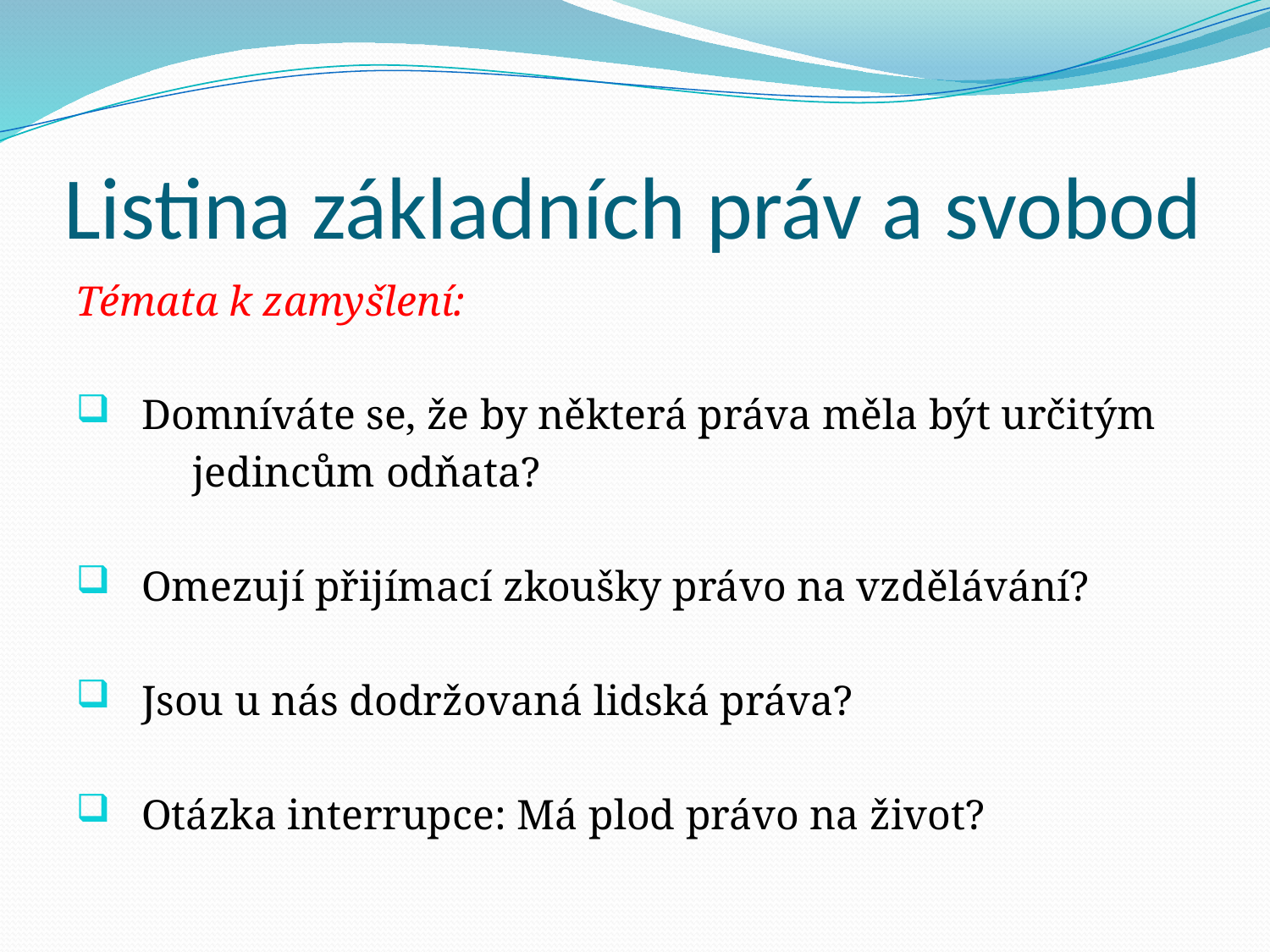

# Listina základních práv a svobod
Témata k zamyšlení:

   Domníváte se, že by některá práva měla být určitým
           jedincům odňata?

   Omezují přijímací zkoušky právo na vzdělávání?

   Jsou u nás dodržovaná lidská práva?

   Otázka interrupce: Má plod právo na život?